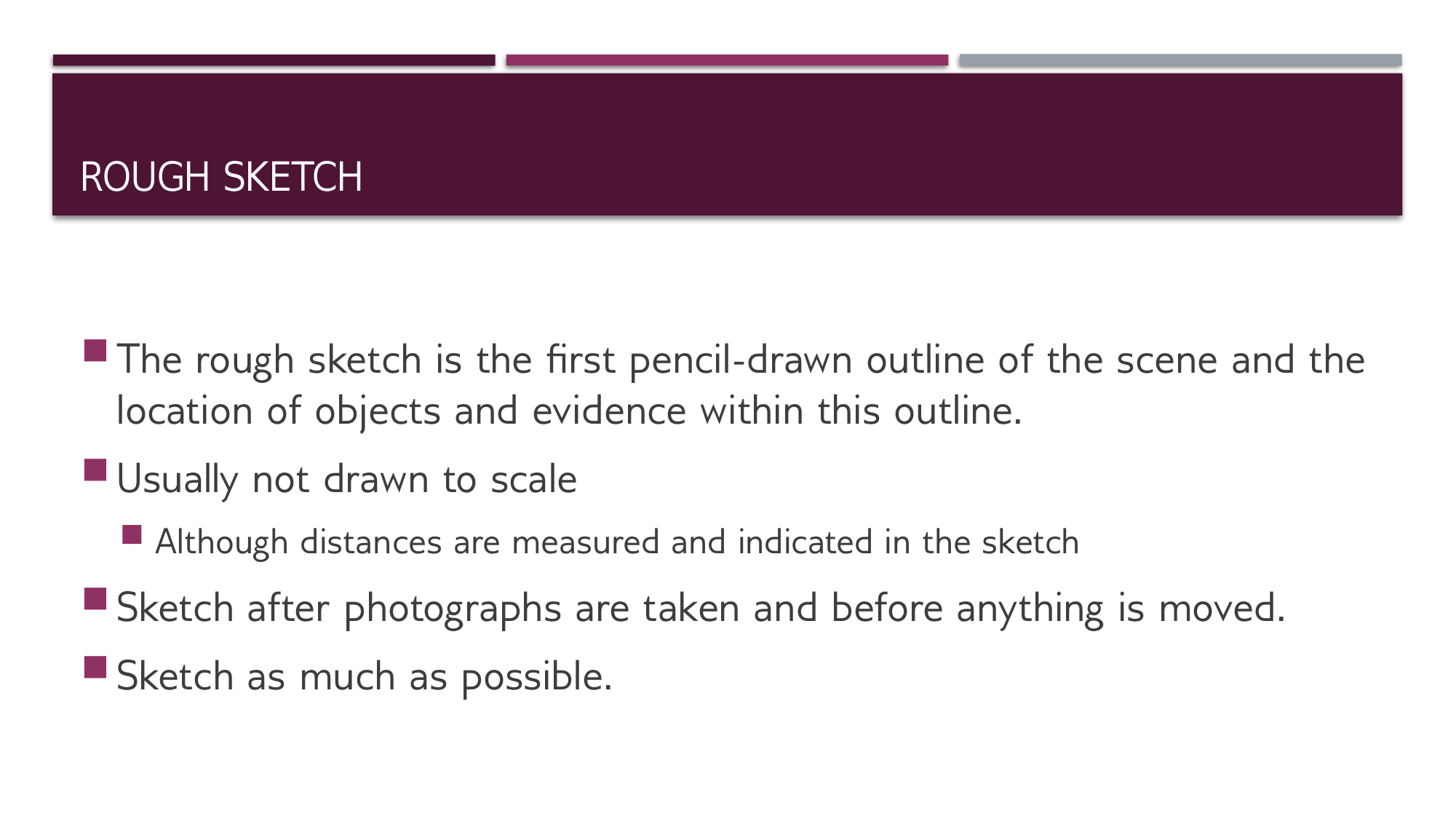

# Rough sketch

The rough sketch is the first pencil-drawn outline of the scene and the location of objects and evidence within this outline.
Usually not drawn to scale
Although distances are measured and indicated in the sketch
Sketch after photographs are taken and before anything is moved.
Sketch as much as possible.